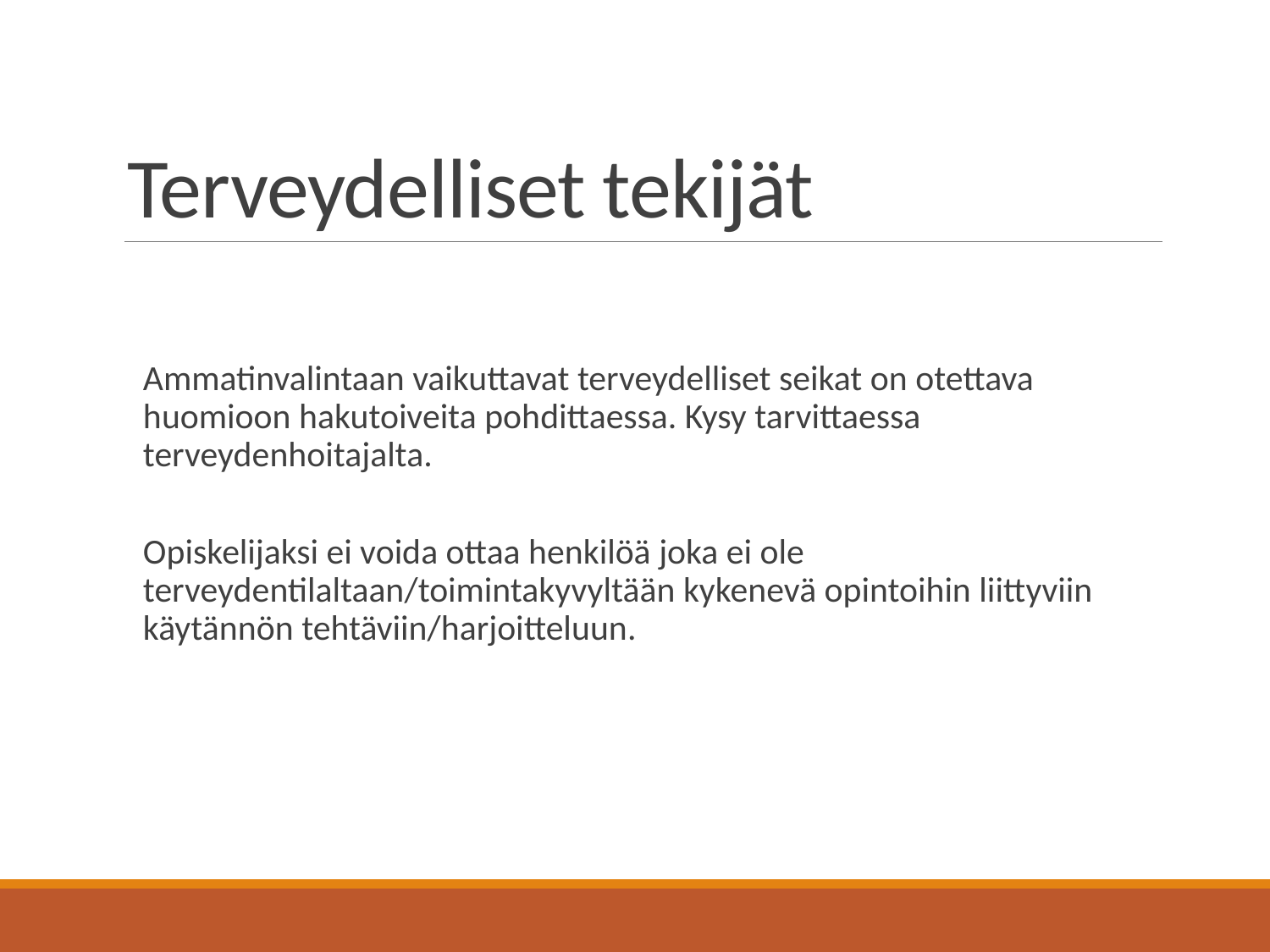

# Terveydelliset tekijät

Ammatinvalintaan vaikuttavat terveydelliset seikat on otettava huomioon hakutoiveita pohdittaessa. Kysy tarvittaessa terveydenhoitajalta.

Opiskelijaksi ei voida ottaa henkilöä joka ei ole terveydentilaltaan/toimintakyvyltään kykenevä opintoihin liittyviin käytännön tehtäviin/harjoitteluun.